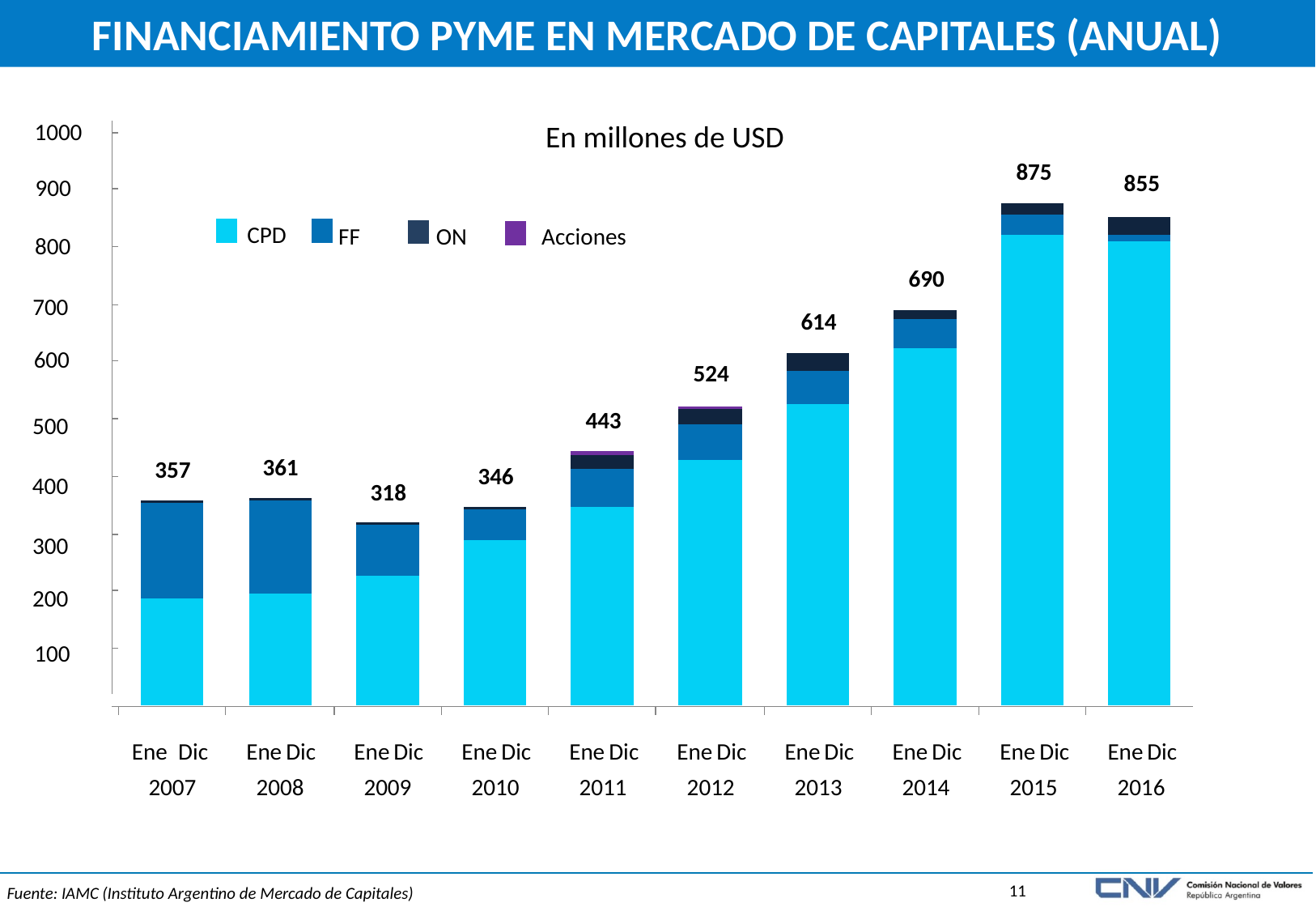

# FINANCIAMIENTO PYME EN MERCADO DE CAPITALES (ANUAL)
1000
En millones de USD

875
855

CPD

ON
FF

690
614

524

443

361

357

346

318

Ene

Dic
Ene

Dic
Ene

Dic
Ene

Dic
Ene

Dic
Ene

Dic
Ene

Dic
Ene

Dic
Ene

Dic
Ene

Dic
2007
2008
2009
2010
2011
2012
2013
2014
2015
2016
900
Acciones

800
700
600
500
400
300
200
100
Fuente: IAMC (Instituto Argentino de Mercado de Capitales)